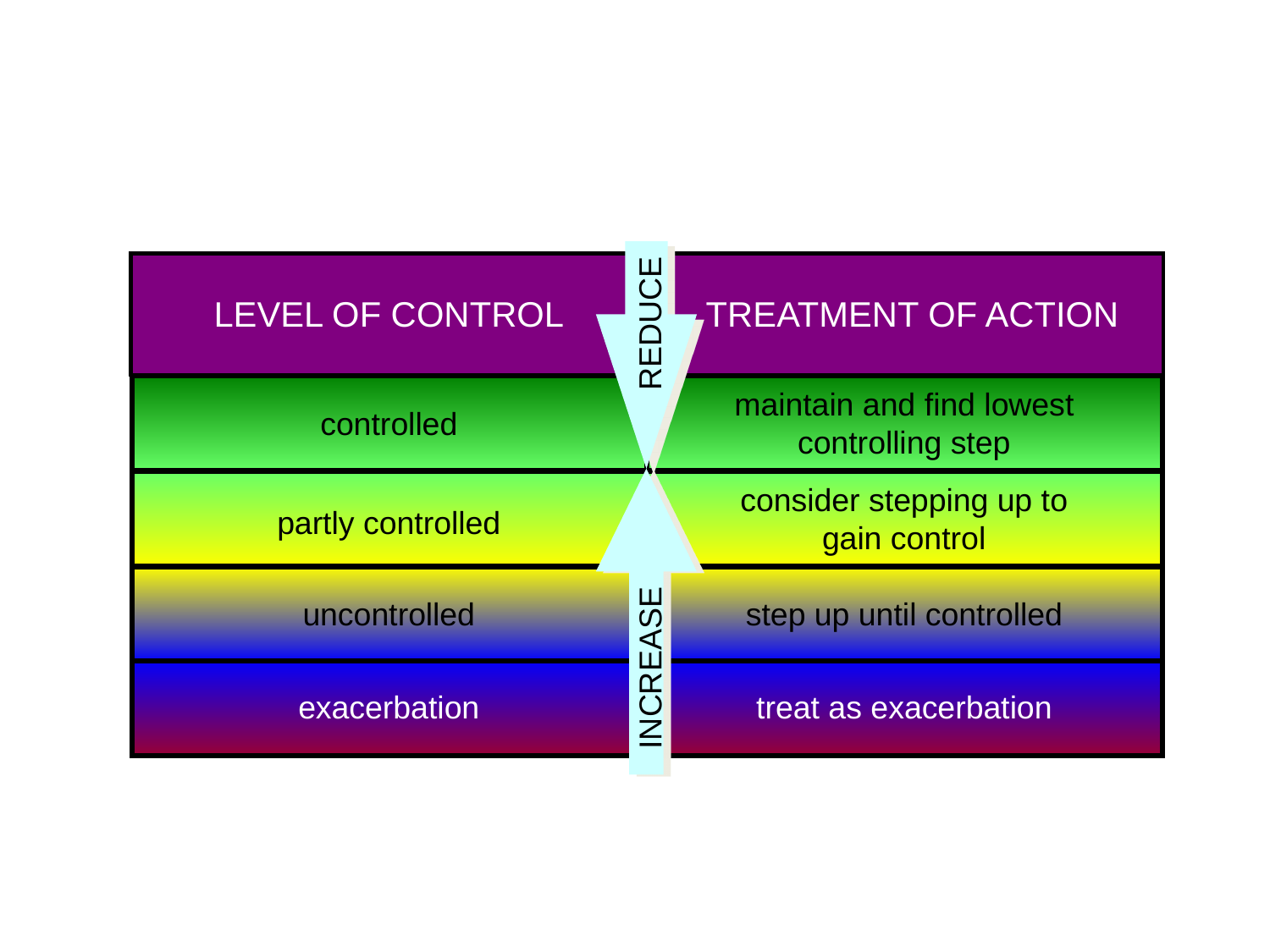

REDUCE

LEVEL OF CONTROL

controlled

partly controlled

uncontrolled

exacerbation

TREATMENT OF ACTION

maintain and find lowest controlling step

consider stepping up to gain control

step up until controlled

treat as exacerbation

INCREASE